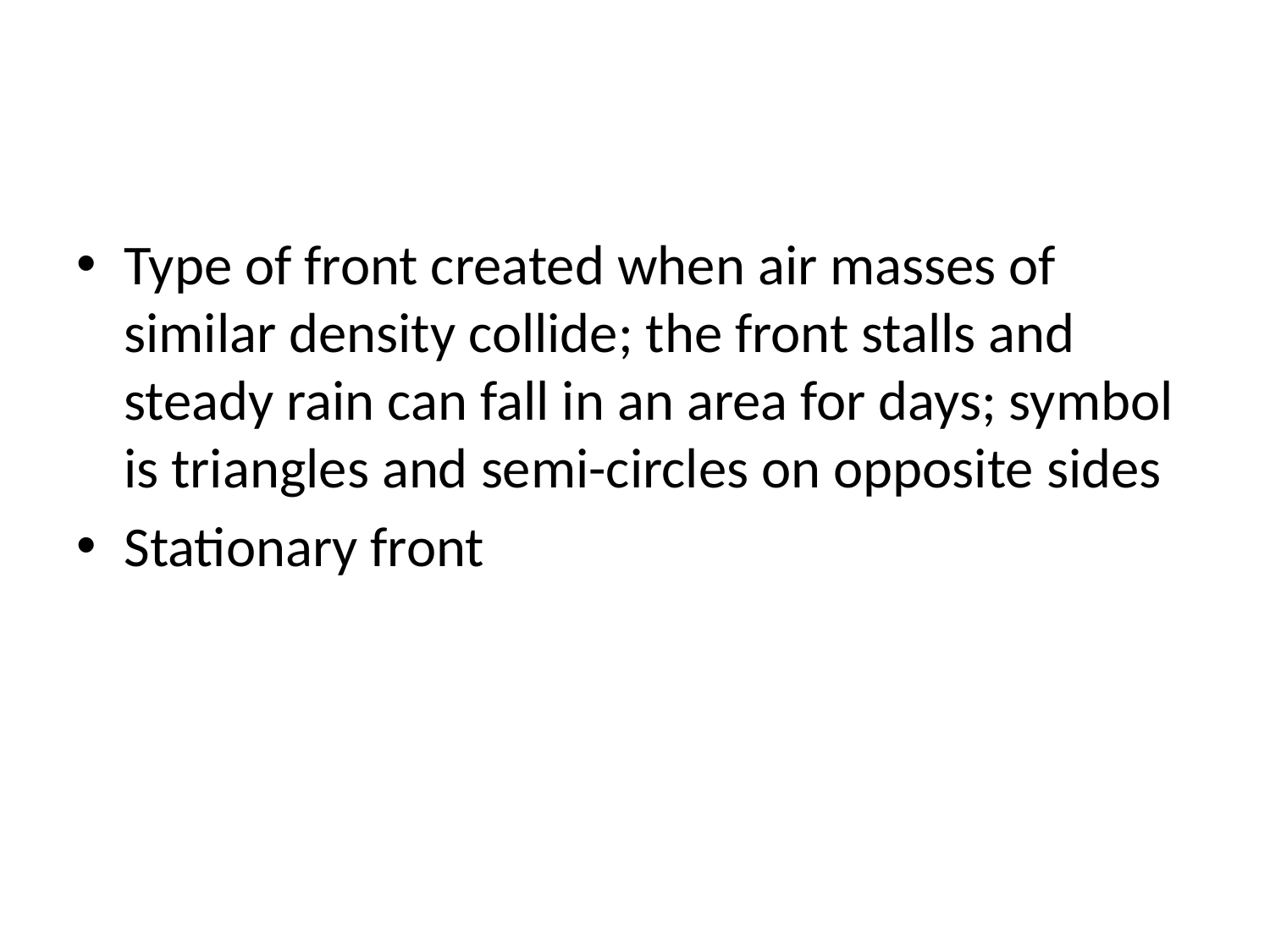

#
Type of front created when air masses of similar density collide; the front stalls and steady rain can fall in an area for days; symbol is triangles and semi-circles on opposite sides
Stationary front